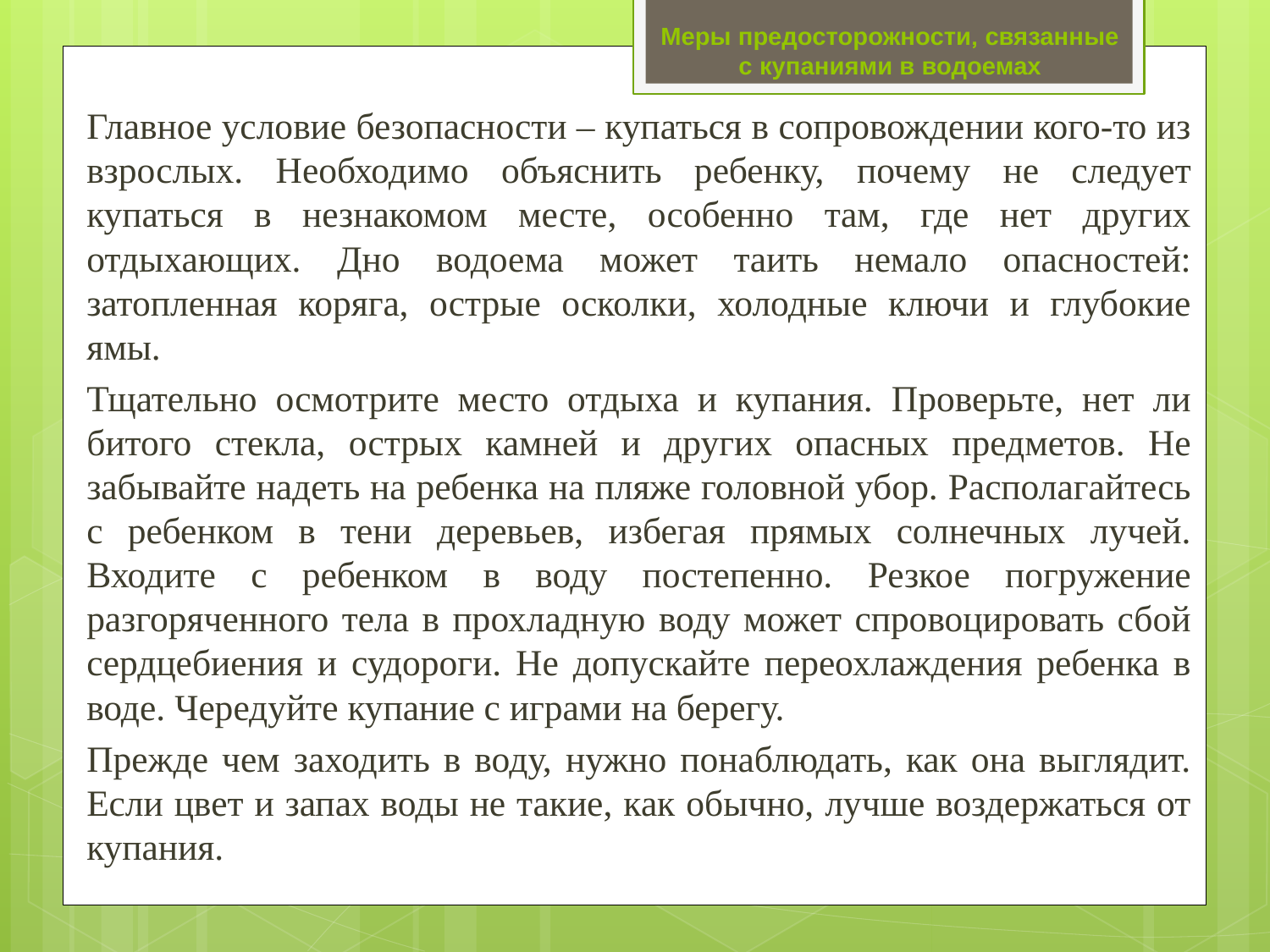

# Меры предосторожности, связанные с купаниями в водоемах
	Главное условие безопасности – купаться в сопровождении кого-то из взрослых. Необходимо объяснить ребенку, почему не следует купаться в незнакомом месте, особенно там, где нет других отдыхающих. Дно водоема может таить немало опасностей: затопленная коряга, острые осколки, холодные ключи и глубокие ямы.
	Тщательно осмотрите место отдыха и купания. Проверьте, нет ли битого стекла, острых камней и других опасных предметов. Не забывайте надеть на ребенка на пляже головной убор. Располагайтесь с ребенком в тени деревьев, избегая прямых солнечных лучей. Входите с ребенком в воду постепенно. Резкое погружение разгоряченного тела в прохладную воду может спровоцировать сбой сердцебиения и судороги. Не допускайте переохлаждения ребенка в воде. Чередуйте купание с играми на берегу.
	Прежде чем заходить в воду, нужно понаблюдать, как она выглядит. Если цвет и запах воды не такие, как обычно, лучше воздержаться от купания.